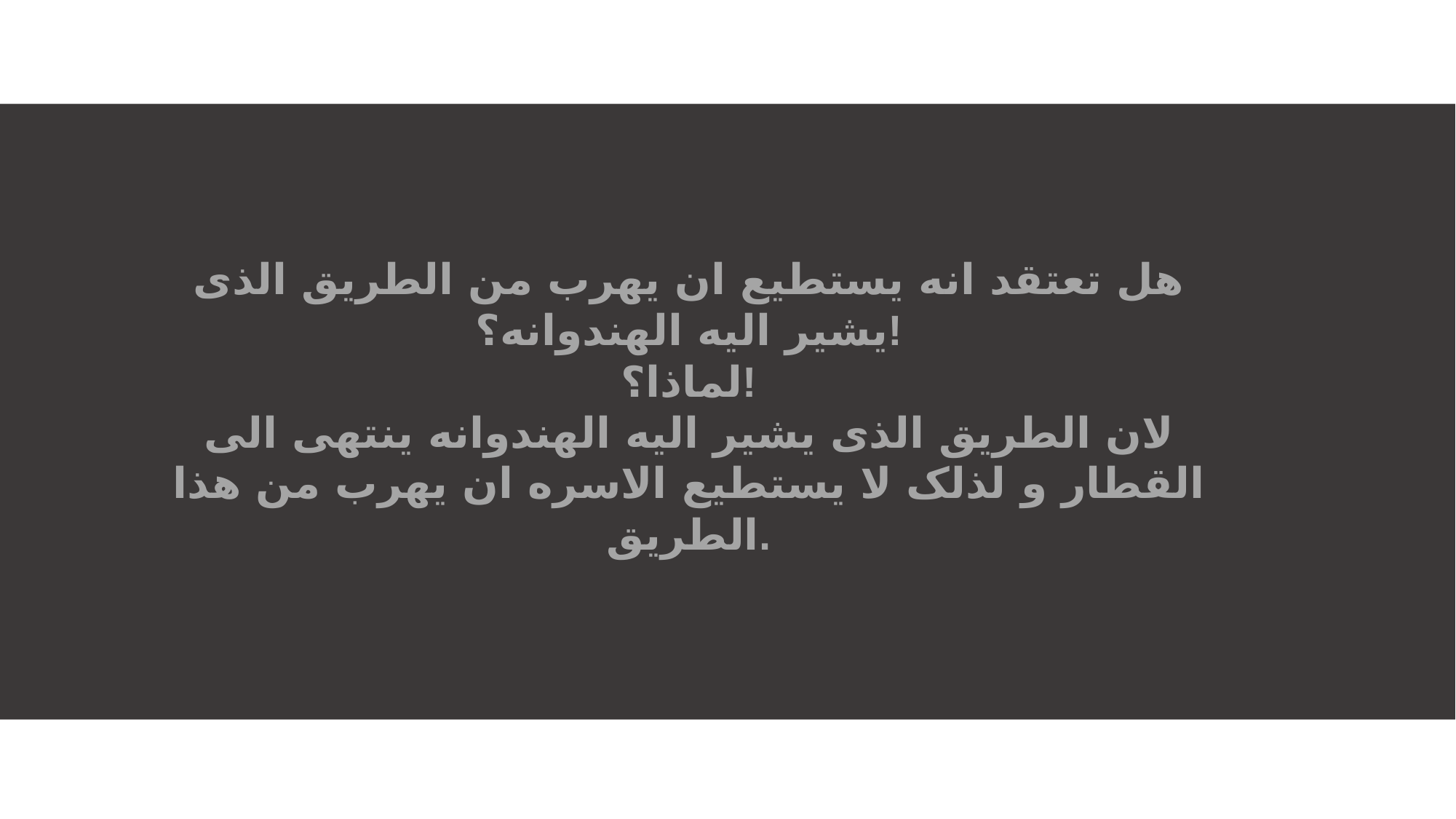

هل تعتقد انه یستطیع ان یهرب من الطریق الذی یشیر الیه الهندوانه؟!
لماذا؟!
لان الطریق الذی یشیر الیه الهندوانه ینتهی الی القطار و لذلک لا یستطیع الاسره ان یهرب من هذا الطریق.